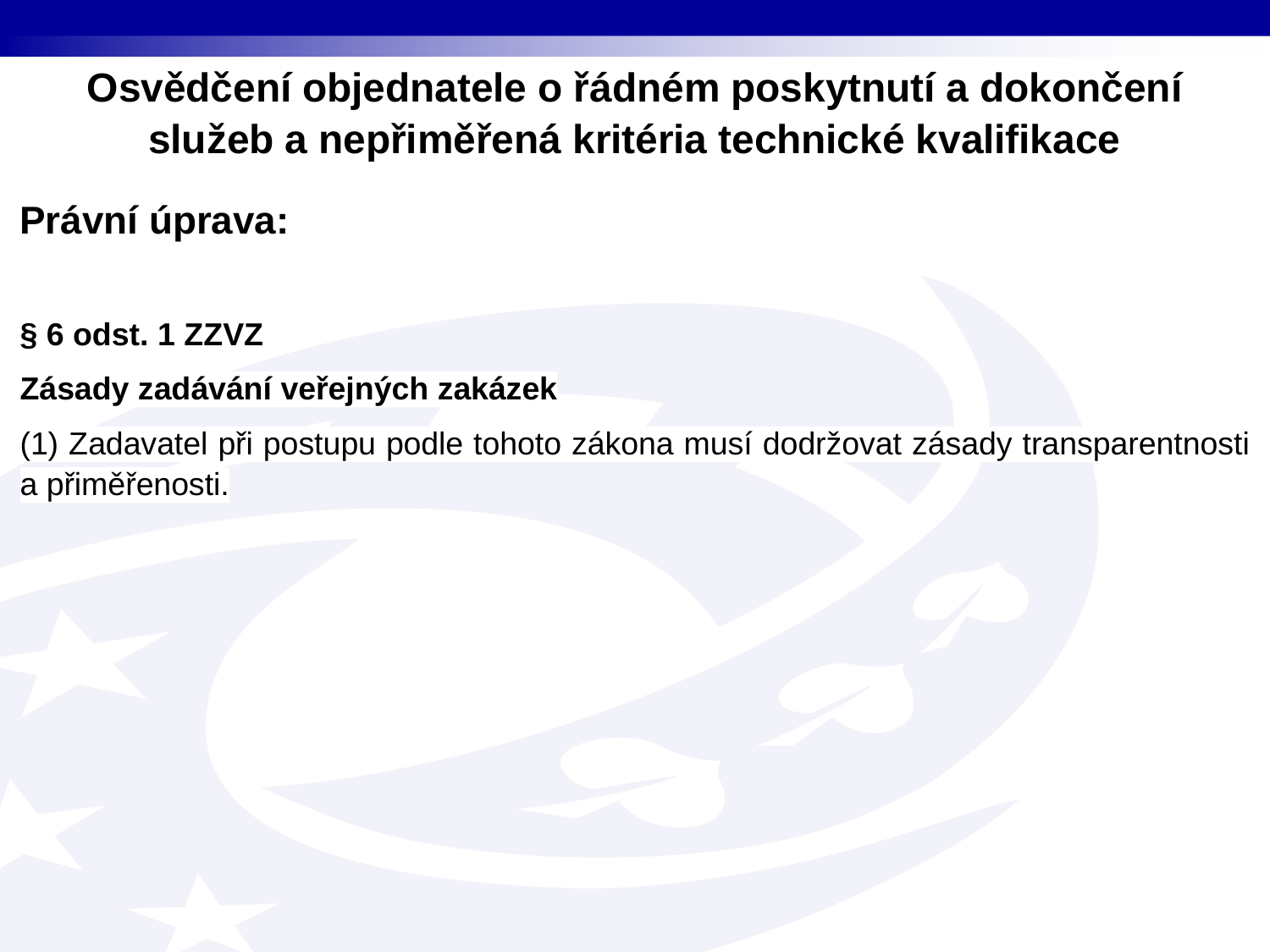

Osvědčení objednatele o řádném poskytnutí a dokončení služeb a nepřiměřená kritéria technické kvalifikace
Právní úprava:

§ 6 odst. 1 ZZVZ
Zásady zadávání veřejných zakázek
(1) Zadavatel při postupu podle tohoto zákona musí dodržovat zásady transparentnosti a přiměřenosti.